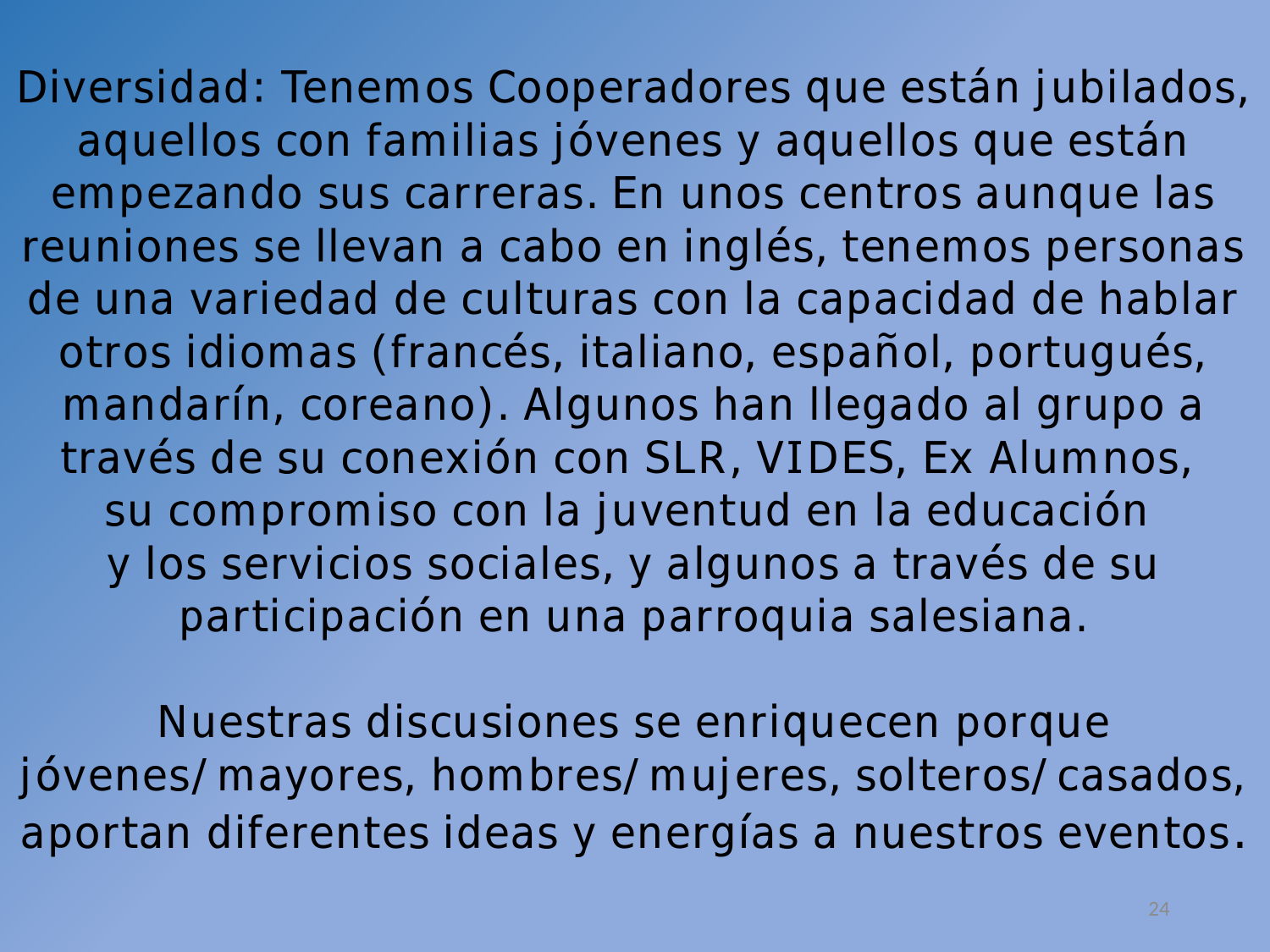

Diversidad: Tenemos Cooperadores que están jubilados, aquellos con familias jóvenes y aquellos que están empezando sus carreras. En unos centros aunque las reuniones se llevan a cabo en inglés, tenemos personas de una variedad de culturas con la capacidad de hablar otros idiomas (francés, italiano, español, portugués, mandarín, coreano). Algunos han llegado al grupo a través de su conexión con SLR, VIDES, Ex Alumnos,
su compromiso con la juventud en la educación
y los servicios sociales, y algunos a través de su participación en una parroquia salesiana.
Nuestras discusiones se enriquecen porque jóvenes/mayores, hombres/mujeres, solteros/casados, aportan diferentes ideas y energías a nuestros eventos.
24